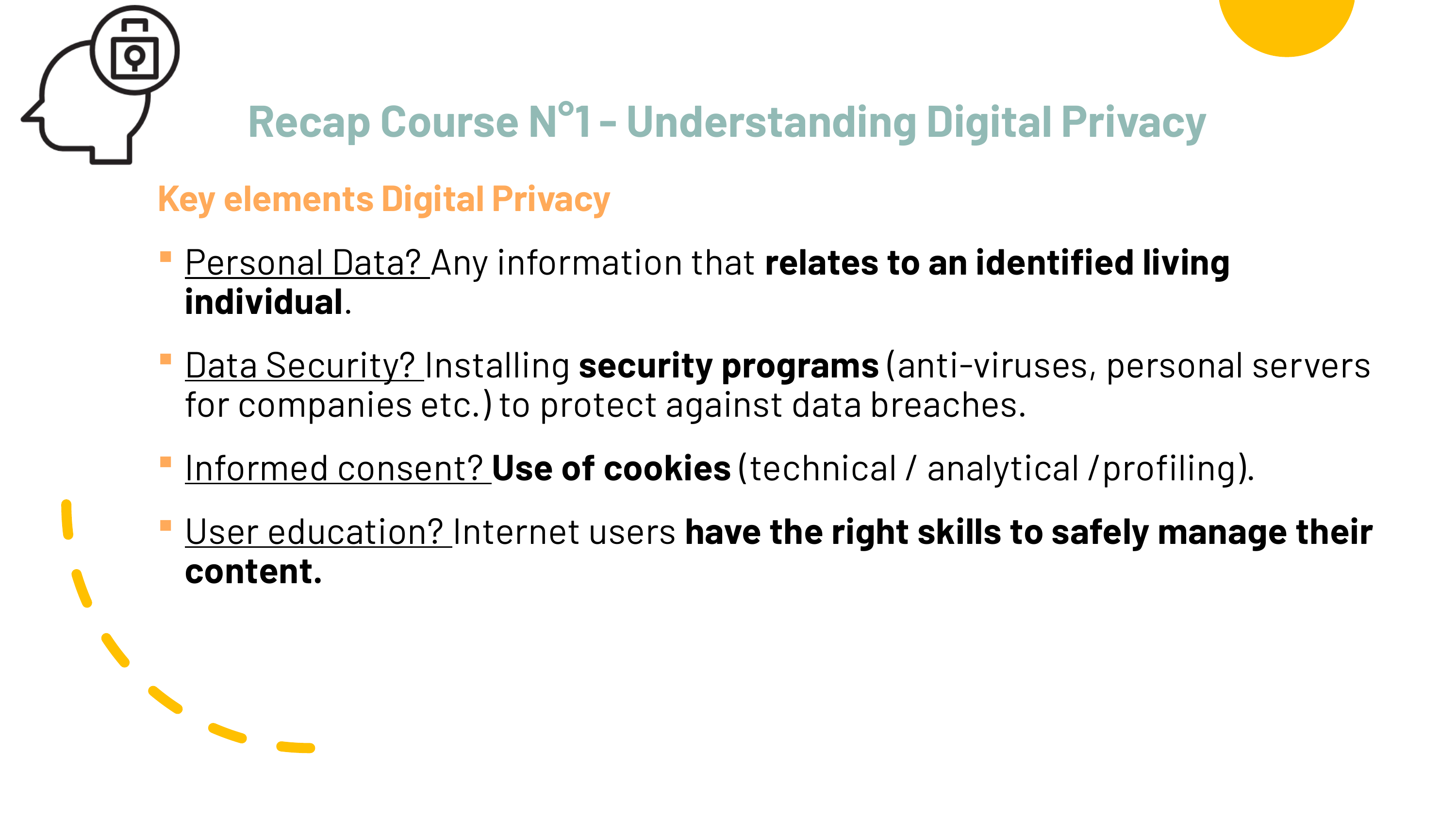

# Recap Course N°1 - Understanding Digital Privacy
Key elements Digital Privacy
Personal Data? Any information that relates to an identified living individual.
Data Security? Installing security programs (anti-viruses, personal servers for companies etc.) to protect against data breaches.
Informed consent? Use of cookies (technical / analytical /profiling).
User education? Internet users have the right skills to safely manage their content.